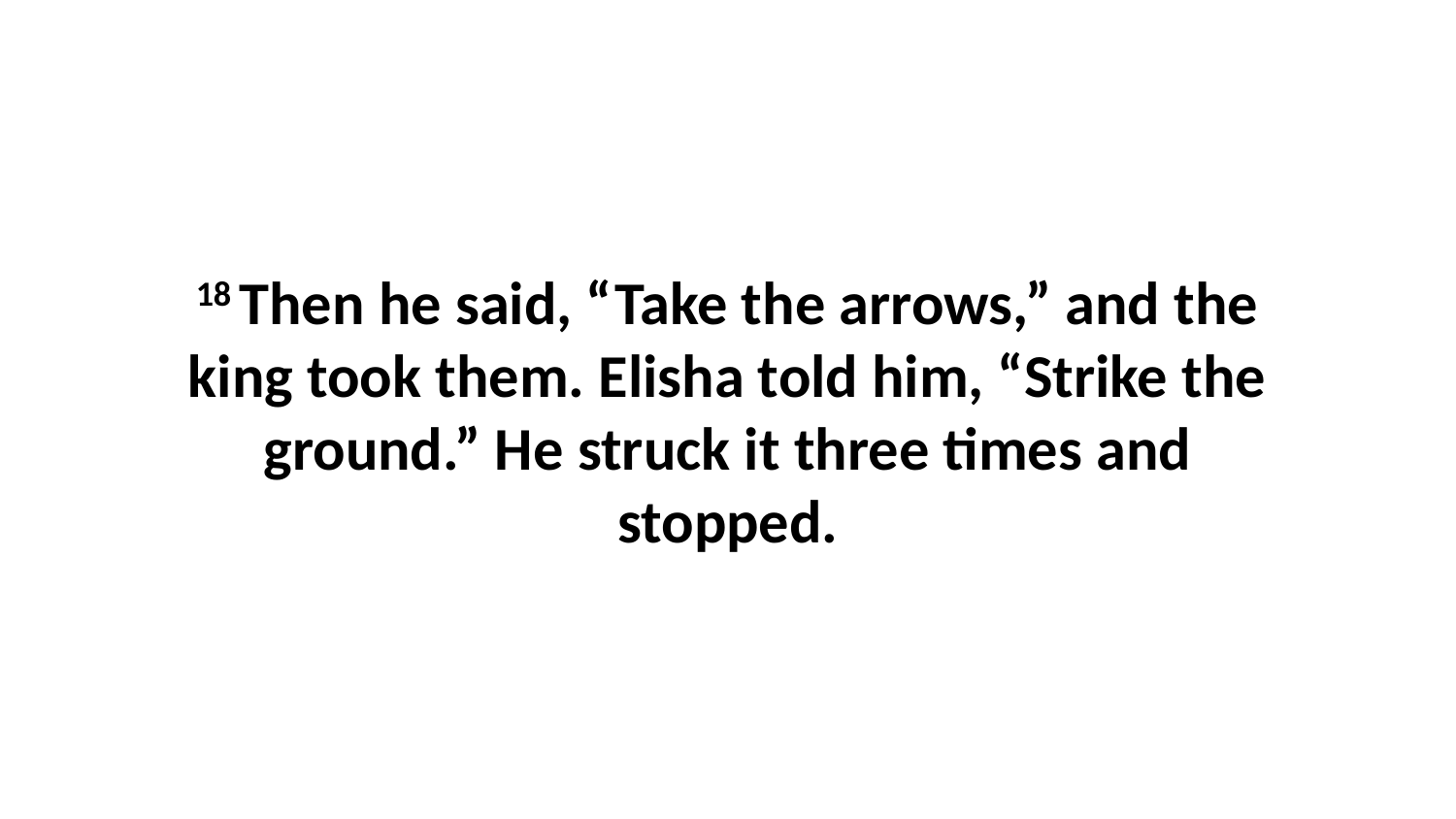

18 Then he said, “Take the arrows,” and the king took them. Elisha told him, “Strike the ground.” He struck it three times and stopped.